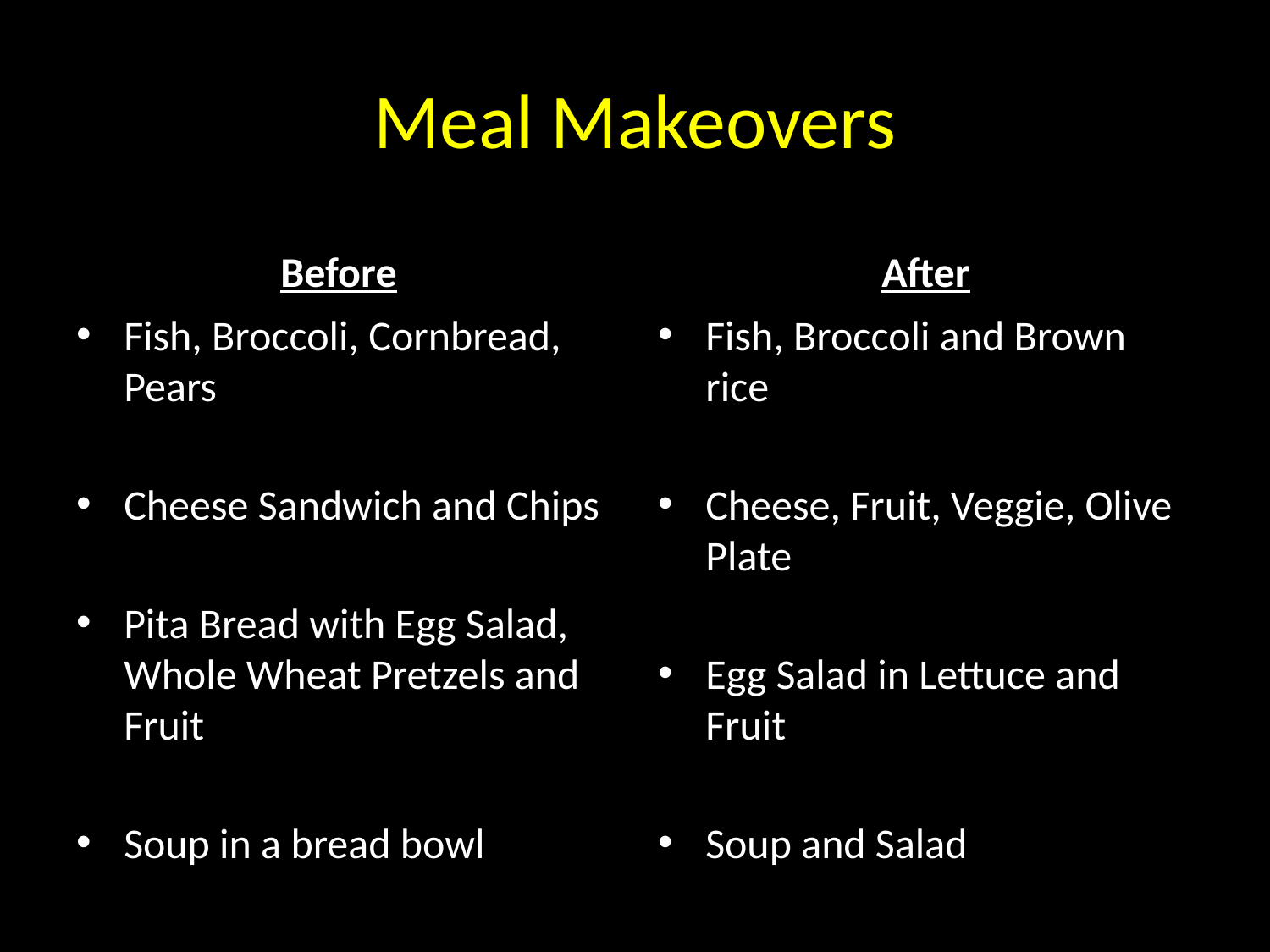

# Meal Makeovers
Before
After
Fish, Broccoli and Brown rice

Cheese, Fruit, Veggie, Olive Plate

Egg Salad in Lettuce and Fruit

Soup and Salad
Fish, Broccoli, Cornbread, Pears

Cheese Sandwich and Chips

Pita Bread with Egg Salad, Whole Wheat Pretzels and Fruit

Soup in a bread bowl